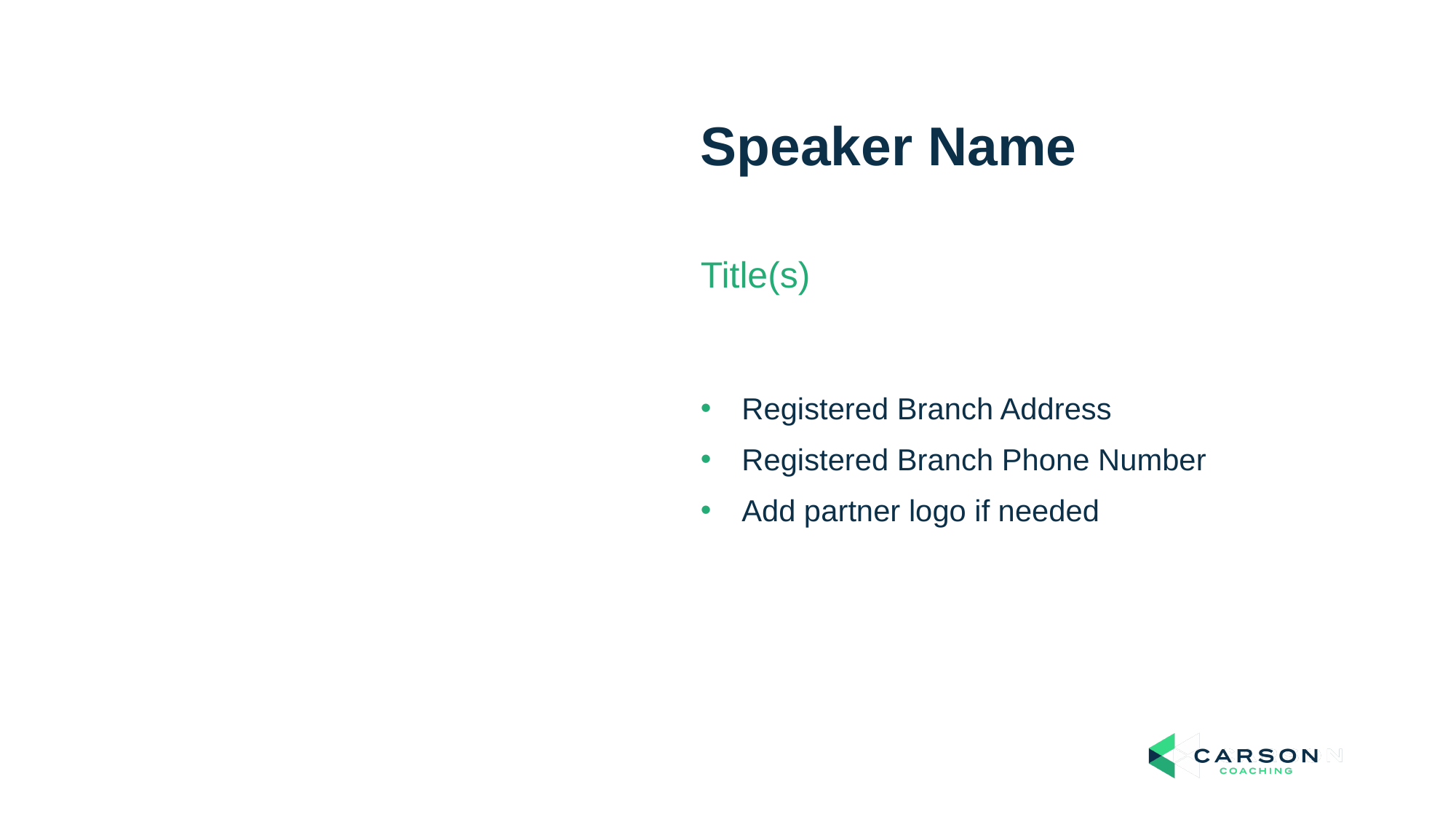

Speaker Name
Title(s)
Registered Branch Address
Registered Branch Phone Number
Add partner logo if needed